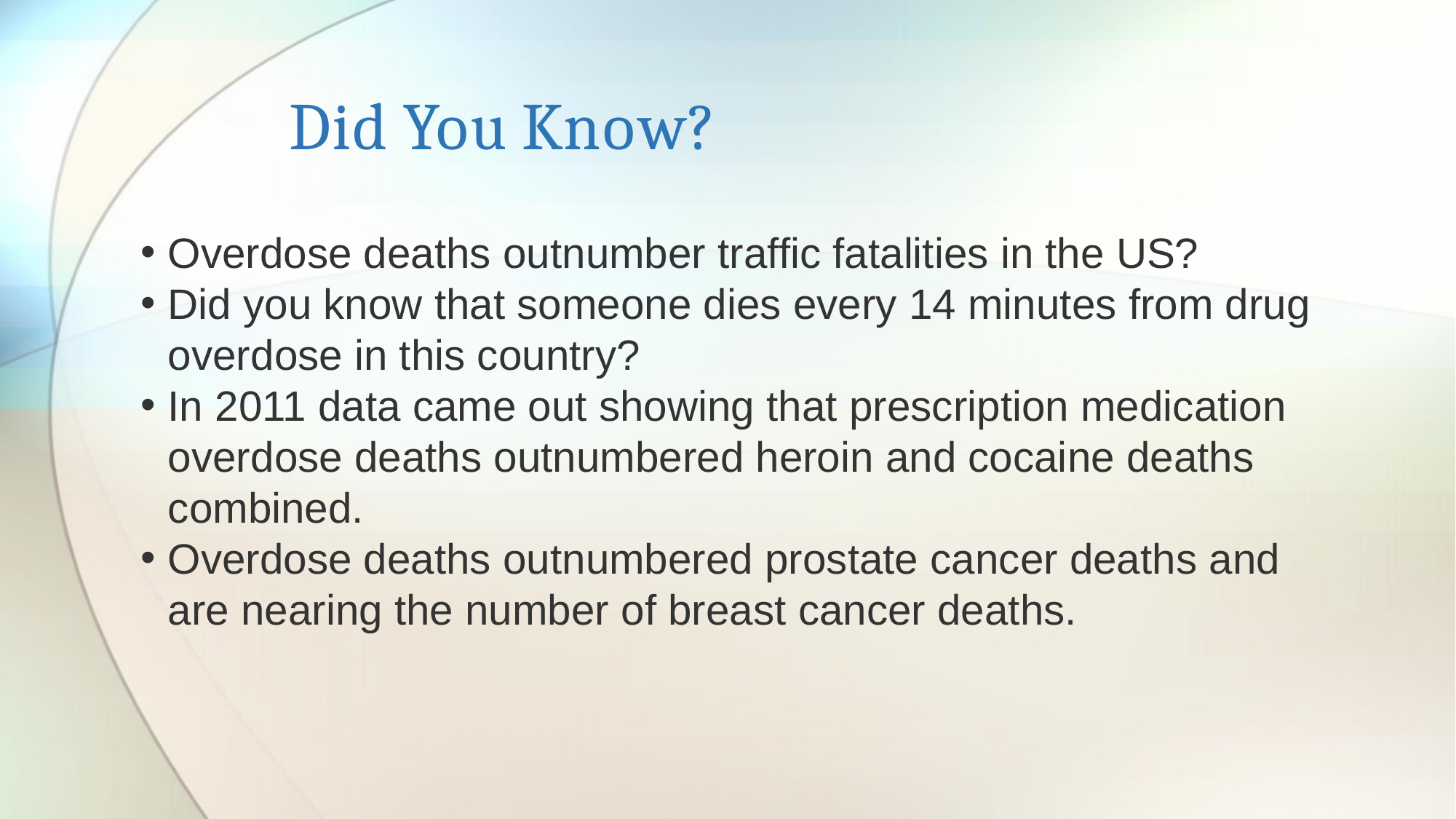

# Did You Know?
Overdose deaths outnumber traffic fatalities in the US?
Did you know that someone dies every 14 minutes from drug overdose in this country?
In 2011 data came out showing that prescription medication overdose deaths outnumbered heroin and cocaine deaths combined.
Overdose deaths outnumbered prostate cancer deaths and are nearing the number of breast cancer deaths.